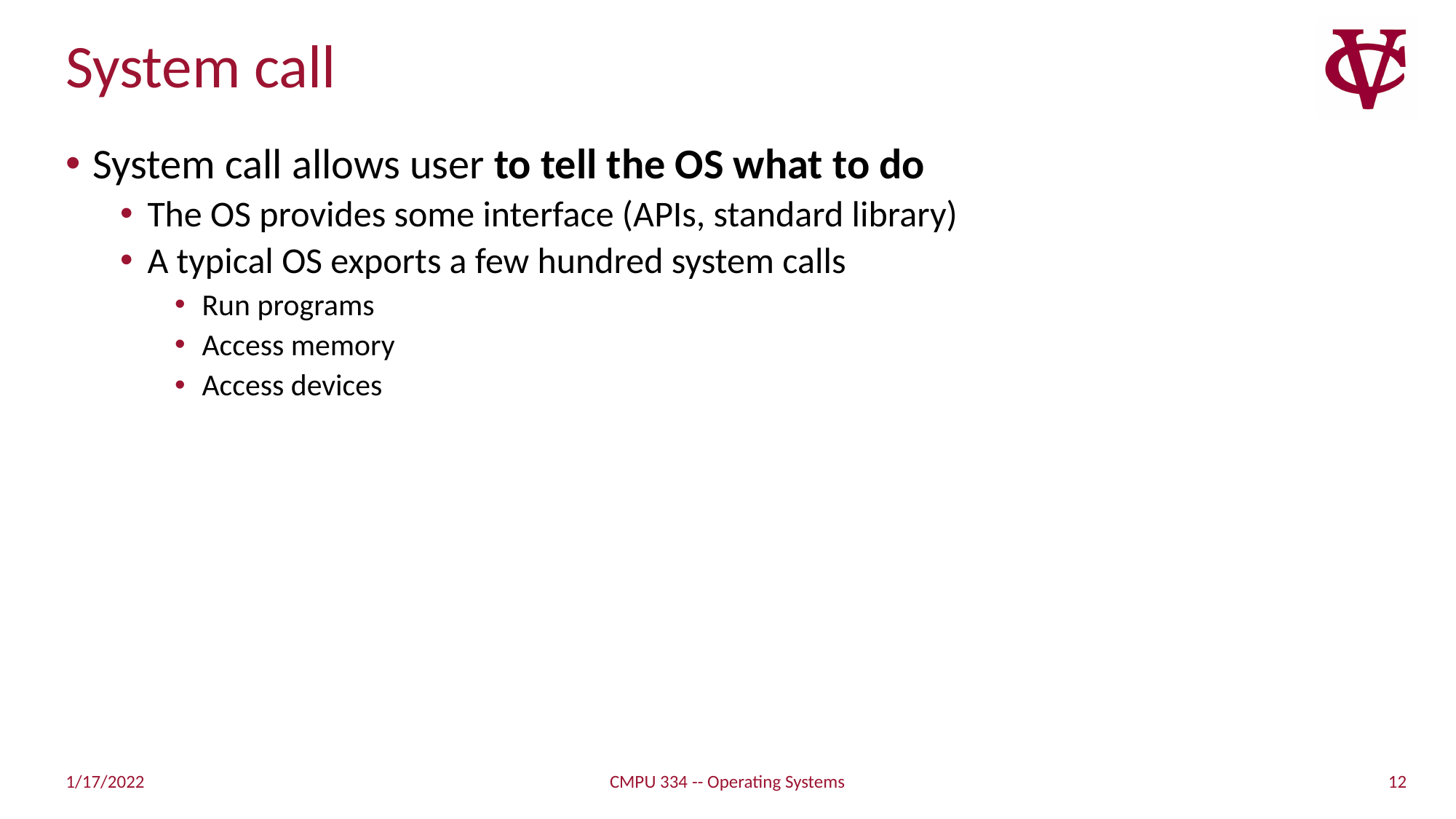

# System call
System call allows user to tell the OS what to do
The OS provides some interface (APIs, standard library)
A typical OS exports a few hundred system calls
Run programs
Access memory
Access devices

12
1/17/2022
CMPU 334 -- Operating Systems